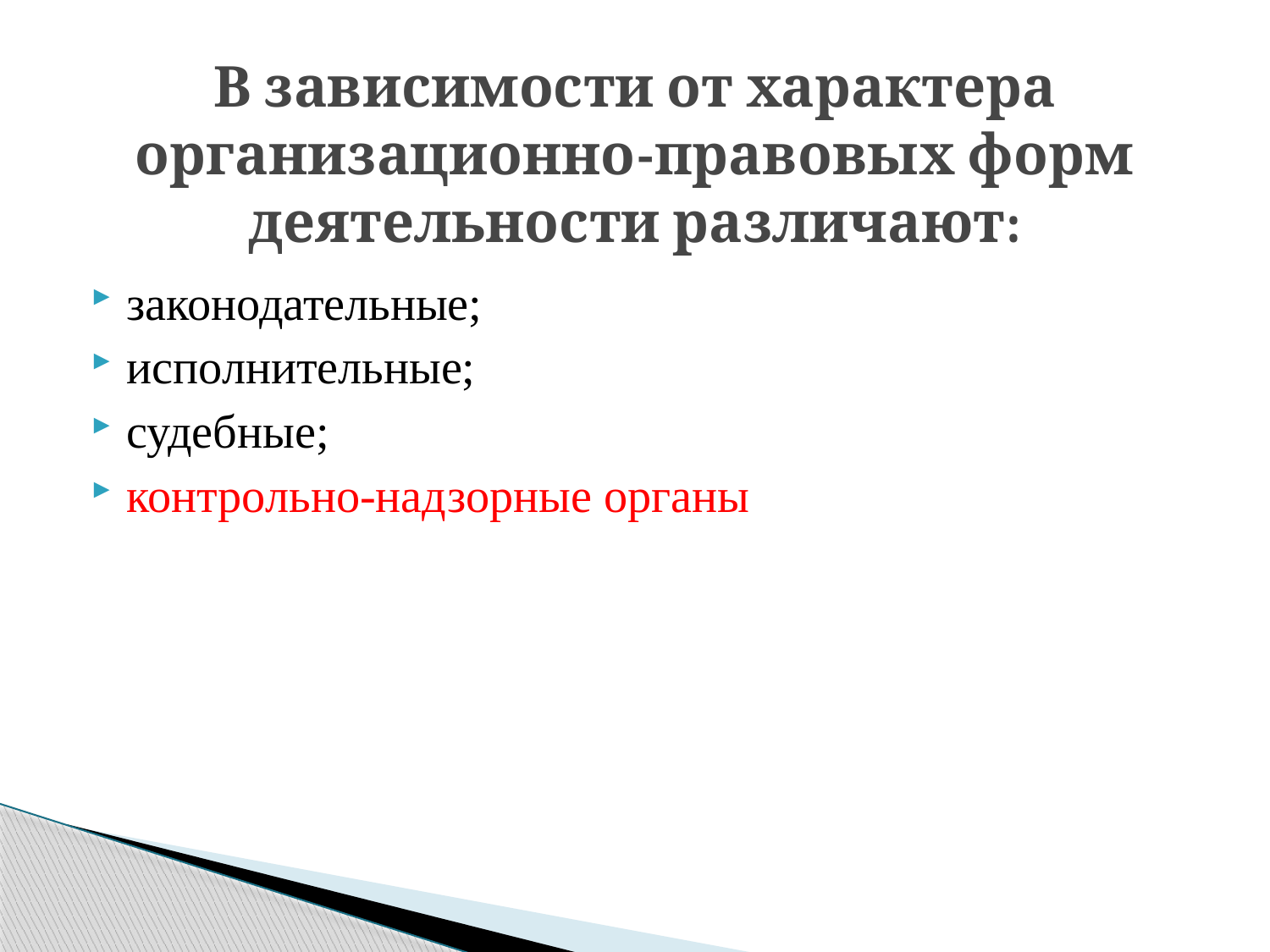

# В зависимости от характера организационно-правовых форм деятельности различают:
законодательные;
исполнительные;
судебные;
контрольно-надзорные органы